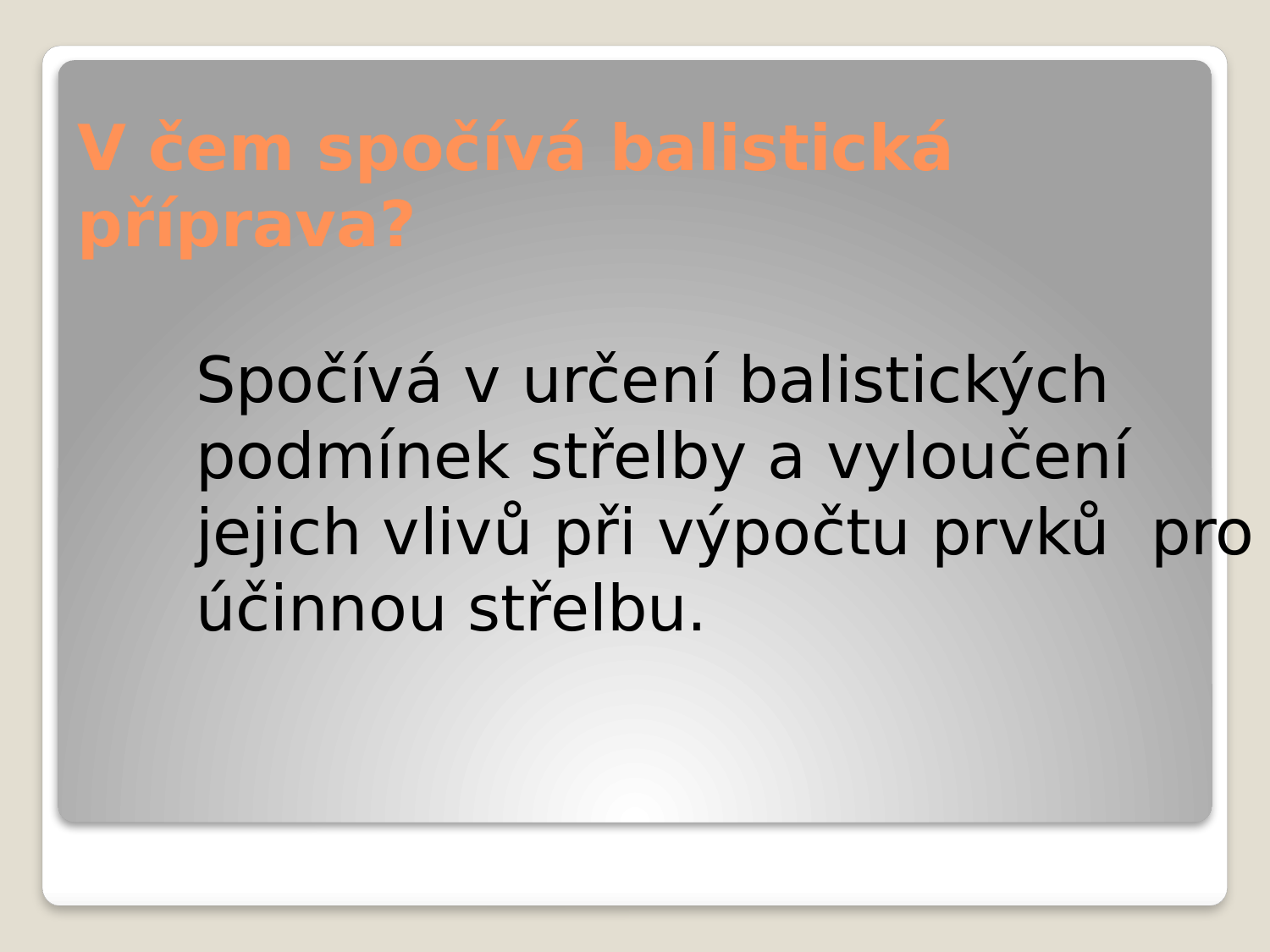

# V čem spočívá balistická příprava?
	Spočívá v určení balistických podmínek střelby a vyloučení jejich vlivů při výpočtu prvků  pro účinnou střelbu.